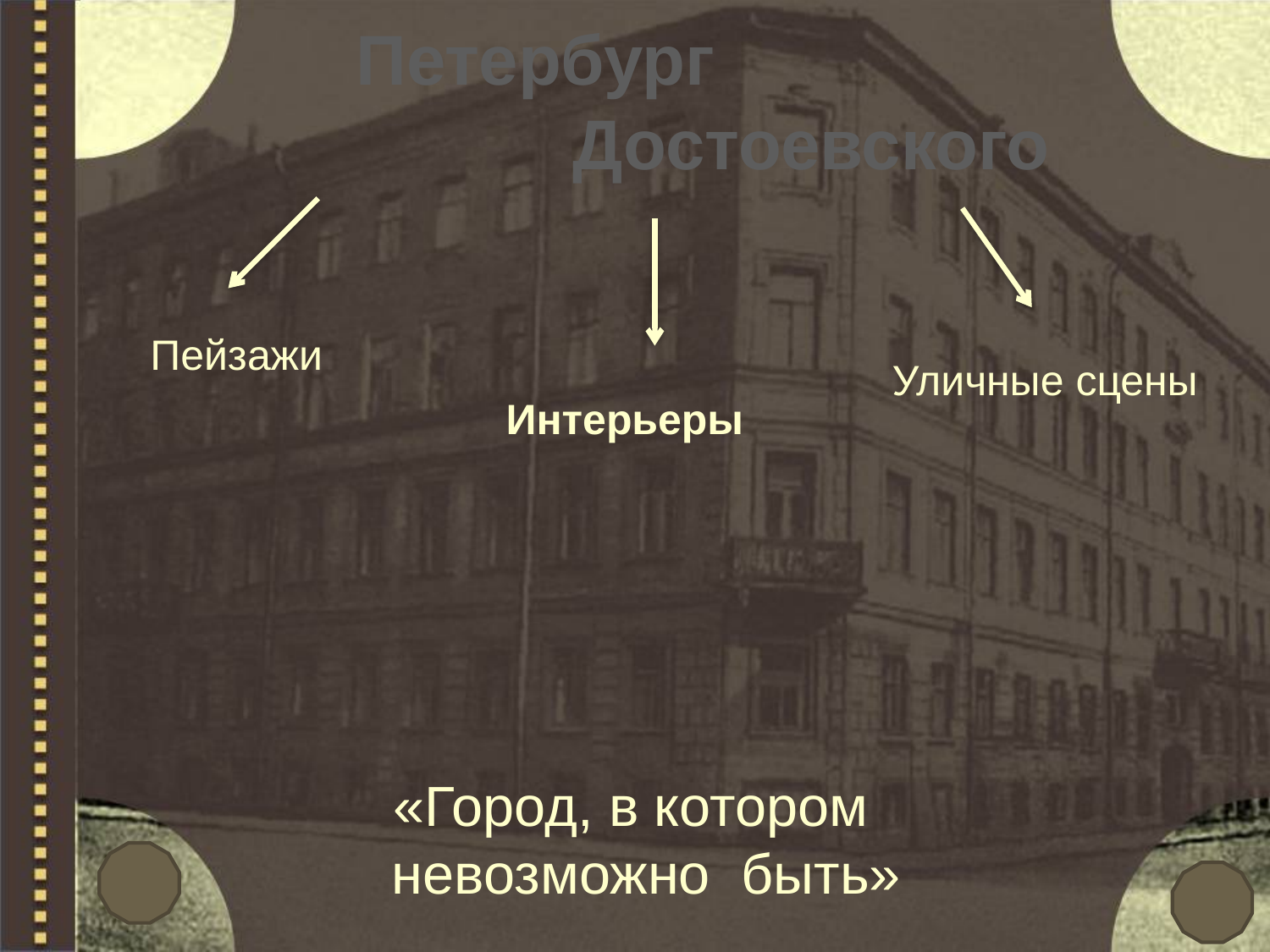

Петербург
           Достоевского
Пейзажи
Уличные сцены
Интерьеры
«Город, в котором
невозможно  быть»